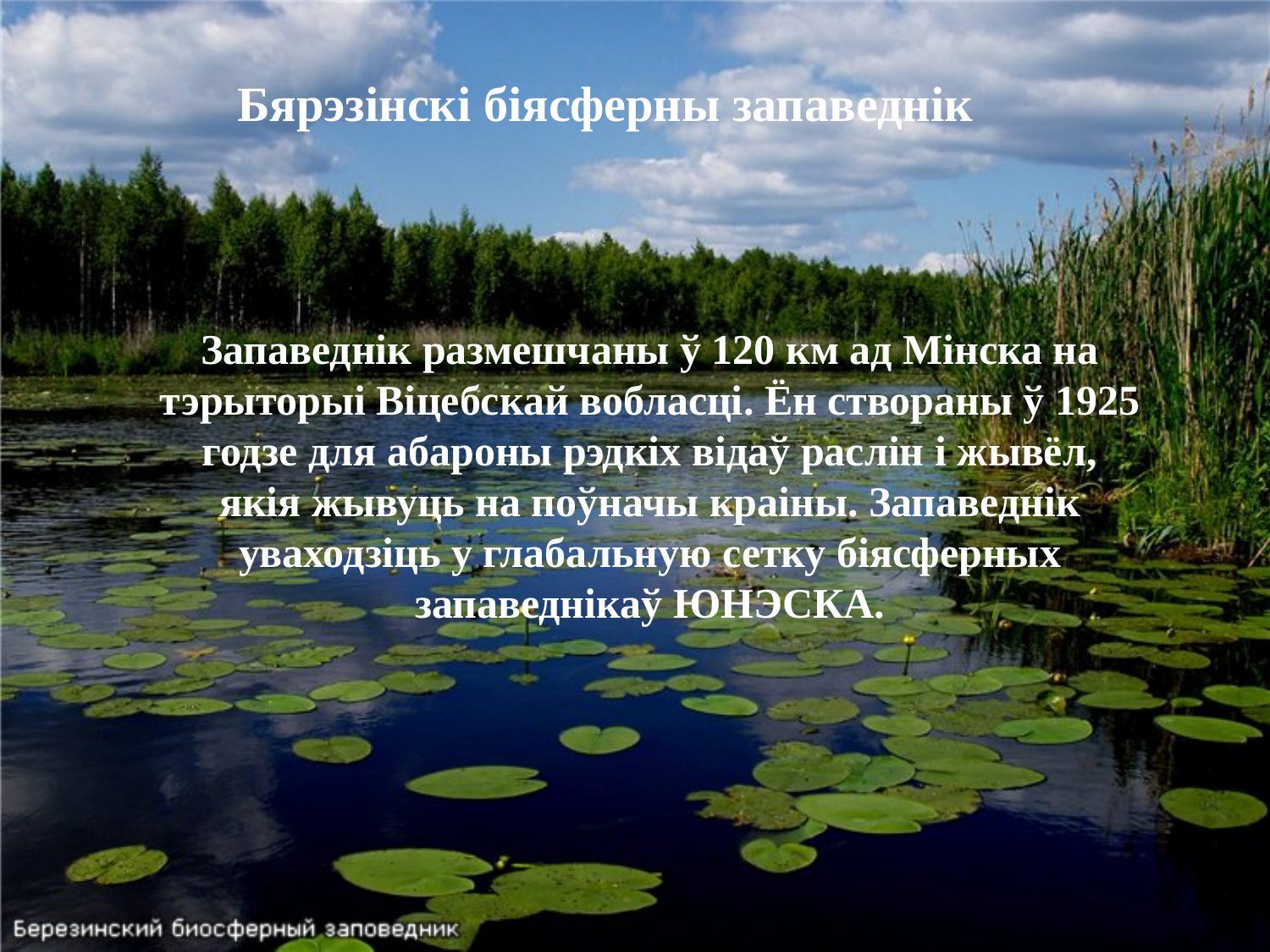

Бярэзінскі біясферны запаведнік
Запаведнік размешчаны ў 120 км ад Мінска на тэрыторыі Віцебскай вобласці. Ён створаны ў 1925 годзе для абароны рэдкіх відаў раслін і жывёл, якія жывуць на поўначы краіны. Запаведнік уваходзіць у глабальную сетку біясферных запаведнікаў ЮНЭСКА.